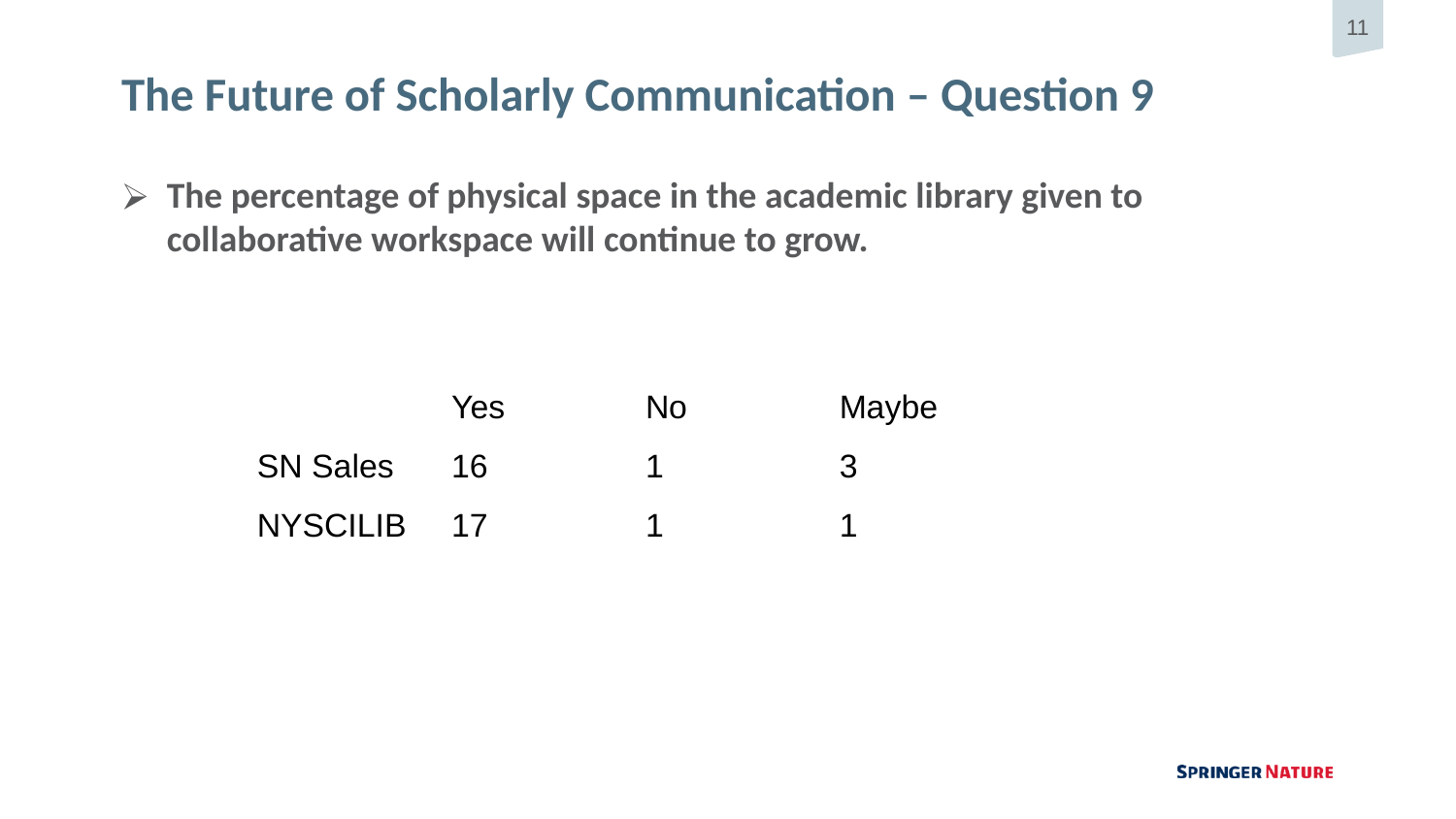

# The Future of Scholarly Communication – Question 9
The percentage of physical space in the academic library given to collaborative workspace will continue to grow.
|  | Yes | No | Maybe |
| --- | --- | --- | --- |
| SN Sales | 16 | 1 | 3 |
| NYSCILIB | 17 | 1 | 1 |